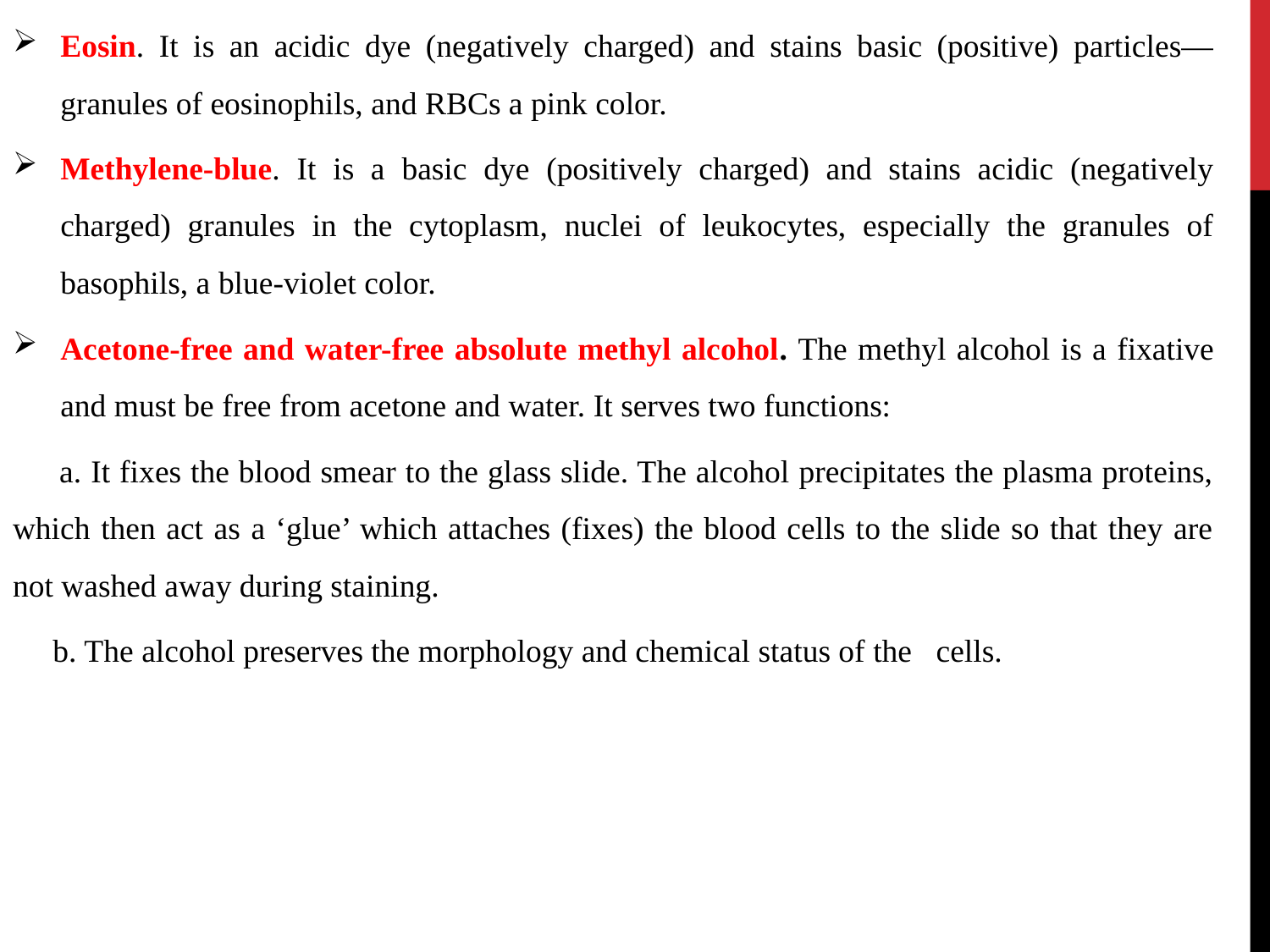

Eosin. It is an acidic dye (negatively charged) and stains basic (positive) particles—granules of eosinophils, and RBCs a pink color.
Methylene-blue. It is a basic dye (positively charged) and stains acidic (negatively charged) granules in the cytoplasm, nuclei of leukocytes, especially the granules of basophils, a blue-violet color.
Acetone-free and water-free absolute methyl alcohol. The methyl alcohol is a fixative and must be free from acetone and water. It serves two functions:
     a. It fixes the blood smear to the glass slide. The alcohol precipitates the plasma proteins, which then act as a ‘glue’ which attaches (fixes) the blood cells to the slide so that they are not washed away during staining.
     b. The alcohol preserves the morphology and chemical status of the   cells.